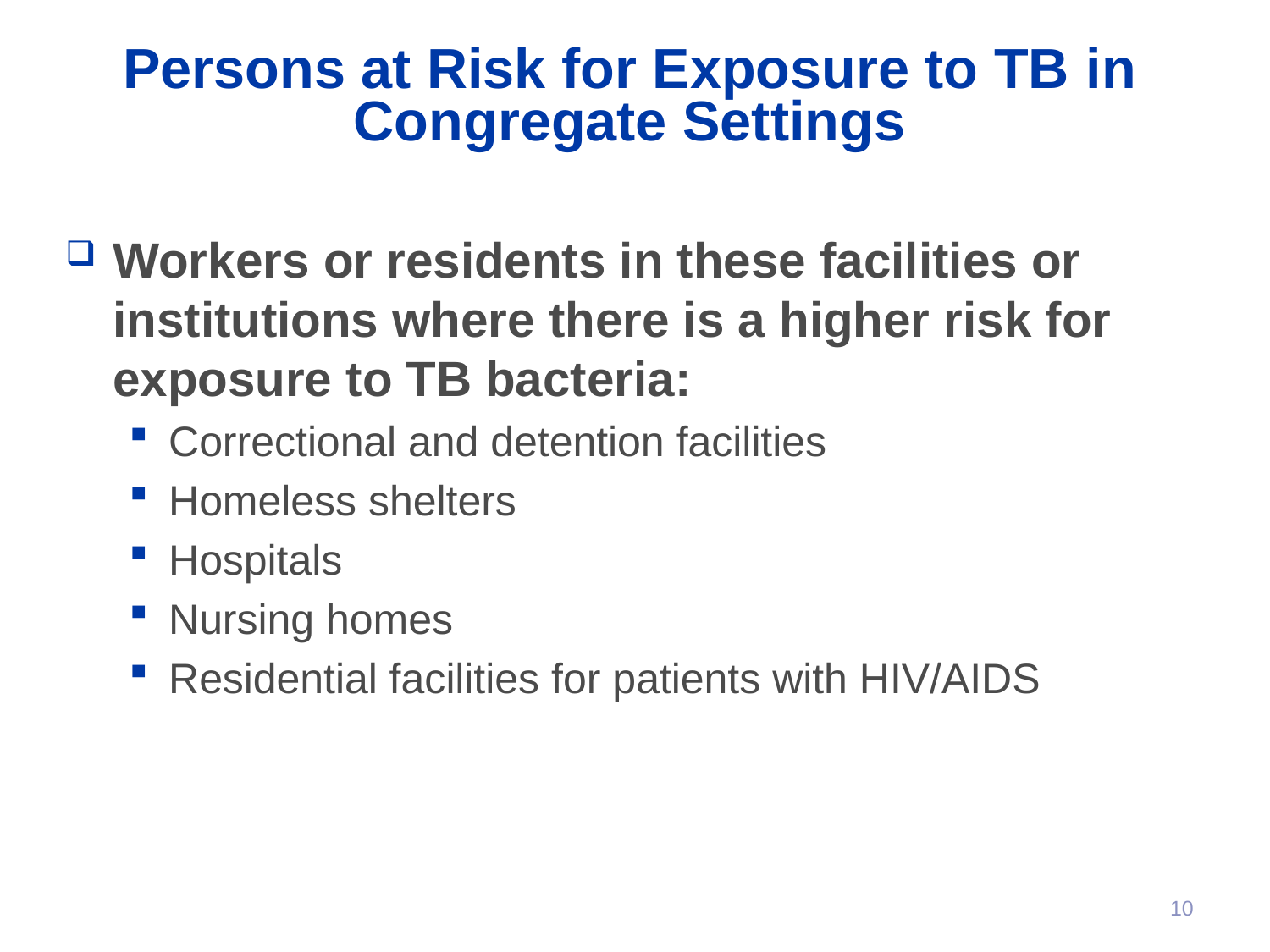

# Persons at Risk for Exposure to TB in Congregate Settings
Workers or residents in these facilities or institutions where there is a higher risk for exposure to TB bacteria:
Correctional and detention facilities
Homeless shelters
Hospitals
Nursing homes
Residential facilities for patients with HIV/AIDS

10